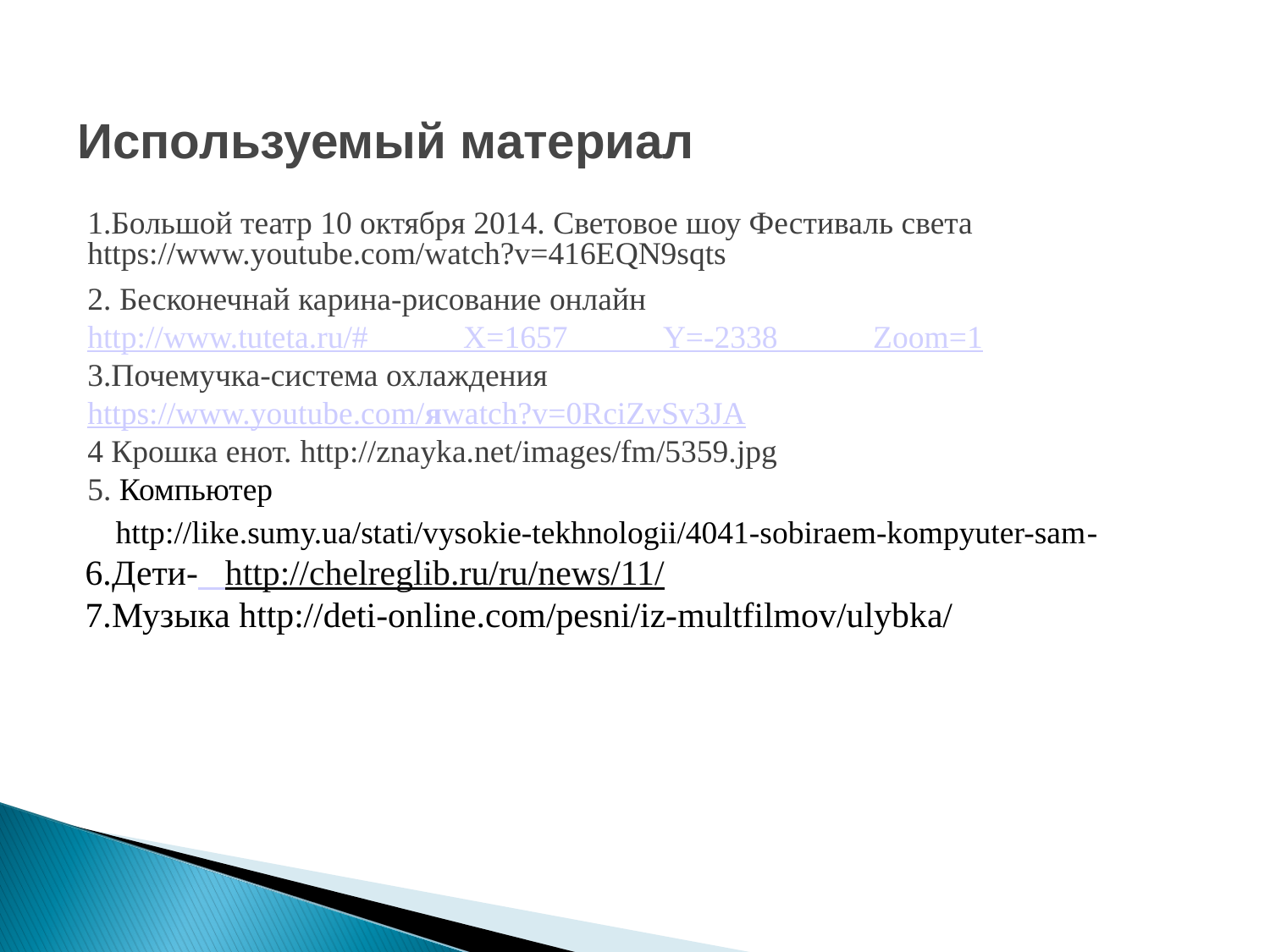

# Используемый материал
1.Большой театр 10 октября 2014. Световое шоу Фестиваль света

2. Бесконечнай карина-рисование онлайн
http://www.tuteta.ru/#______X=1657______Y=-2338______Zoom=1
3.Почемучка-система охлаждения уа
https://www.youtube.com/яwatch?v=0RciZvSv3JA
4 Крошка енот. http://znayka.net/images/fm/5359.jpg
5. Компьютер
https://www.youtube.com/watch?v=416EQN9sqts
      http://like.sumy.ua/stati/vysokie-tekhnologii/4041-sobiraem-kompyuter-sam-
  6.Дети-   http://chelreglib.ru/ru/news/11/
  7.Музыка http://deti-online.com/pesni/iz-multfilmov/ulybka/